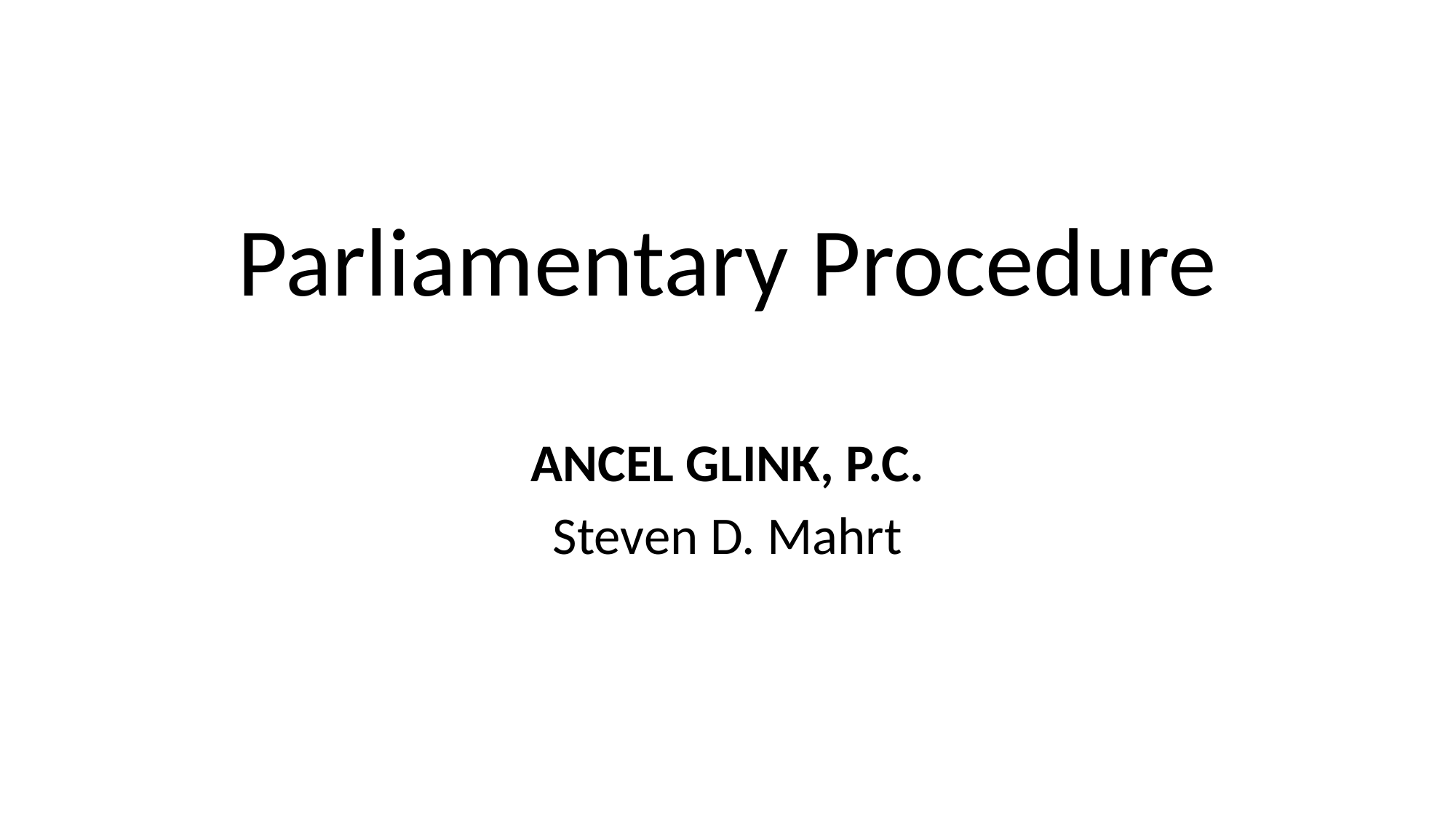

# Parliamentary Procedure
ANCEL GLINK, P.C.
Steven D. Mahrt